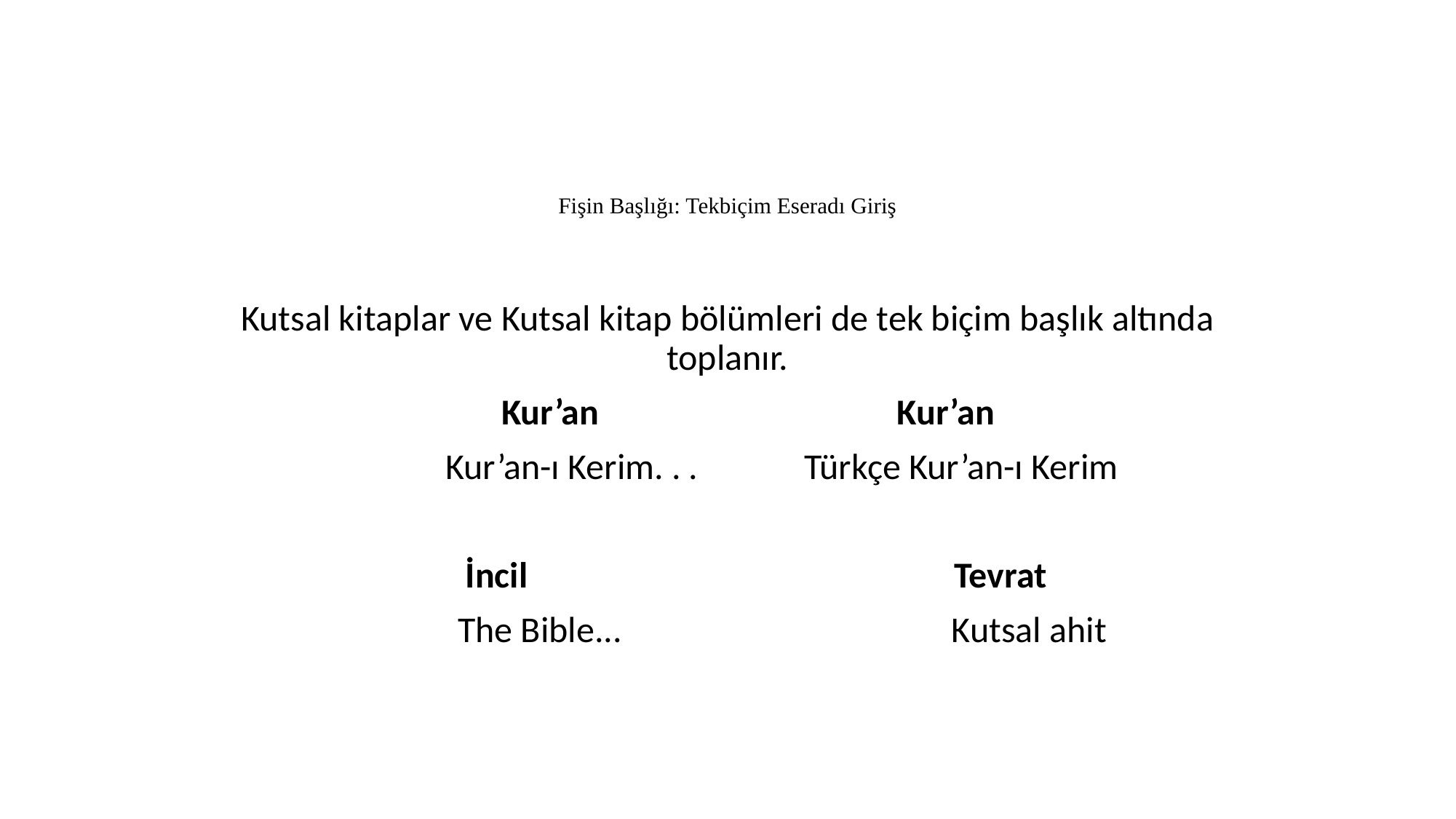

# Fişin Başlığı: Tekbiçim Eseradı Giriş

Kutsal kitaplar ve Kutsal kitap bölümleri de tek biçim başlık altında toplanır.
     Kur’an                              	Kur’an
	Kur’an-ı Kerim. . .             Türkçe Kur’an-ı Kerim

       İncil				Tevrat
	The Bible...			       Kutsal ahit